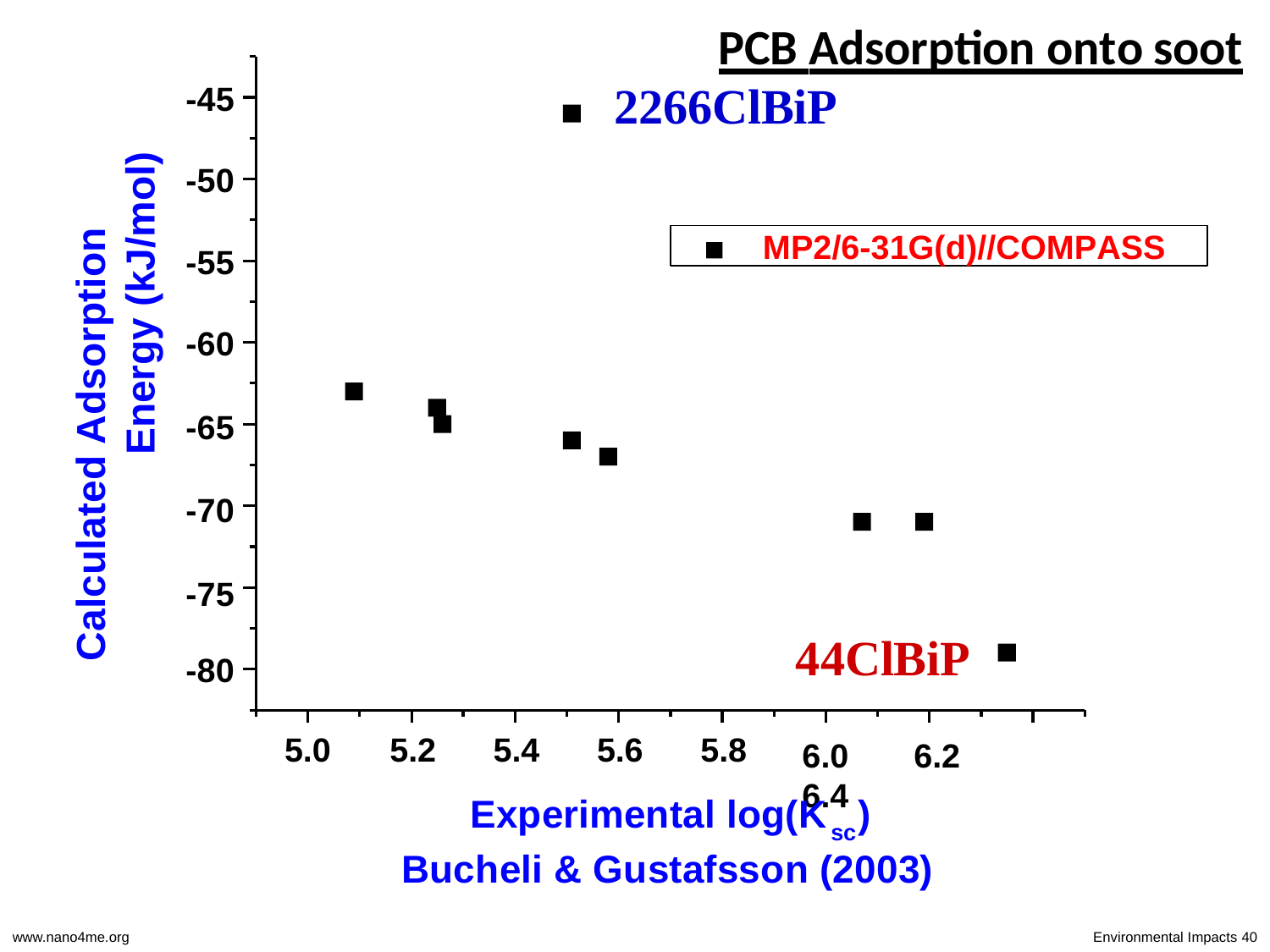

# PCB Adsorption onto soot

2266ClBiP
-45
Calculated Adsorption Energy (kJ/mol)

-50

MP2/6-31G(d)//COMPASS
-55

-60

-65

-70

-75

44ClBiP

6.0	6.2	6.4

-80

5.0	5.2	5.4	5.6	5.8
Experimental log(K	)
sc
Bucheli & Gustafsson (2003)